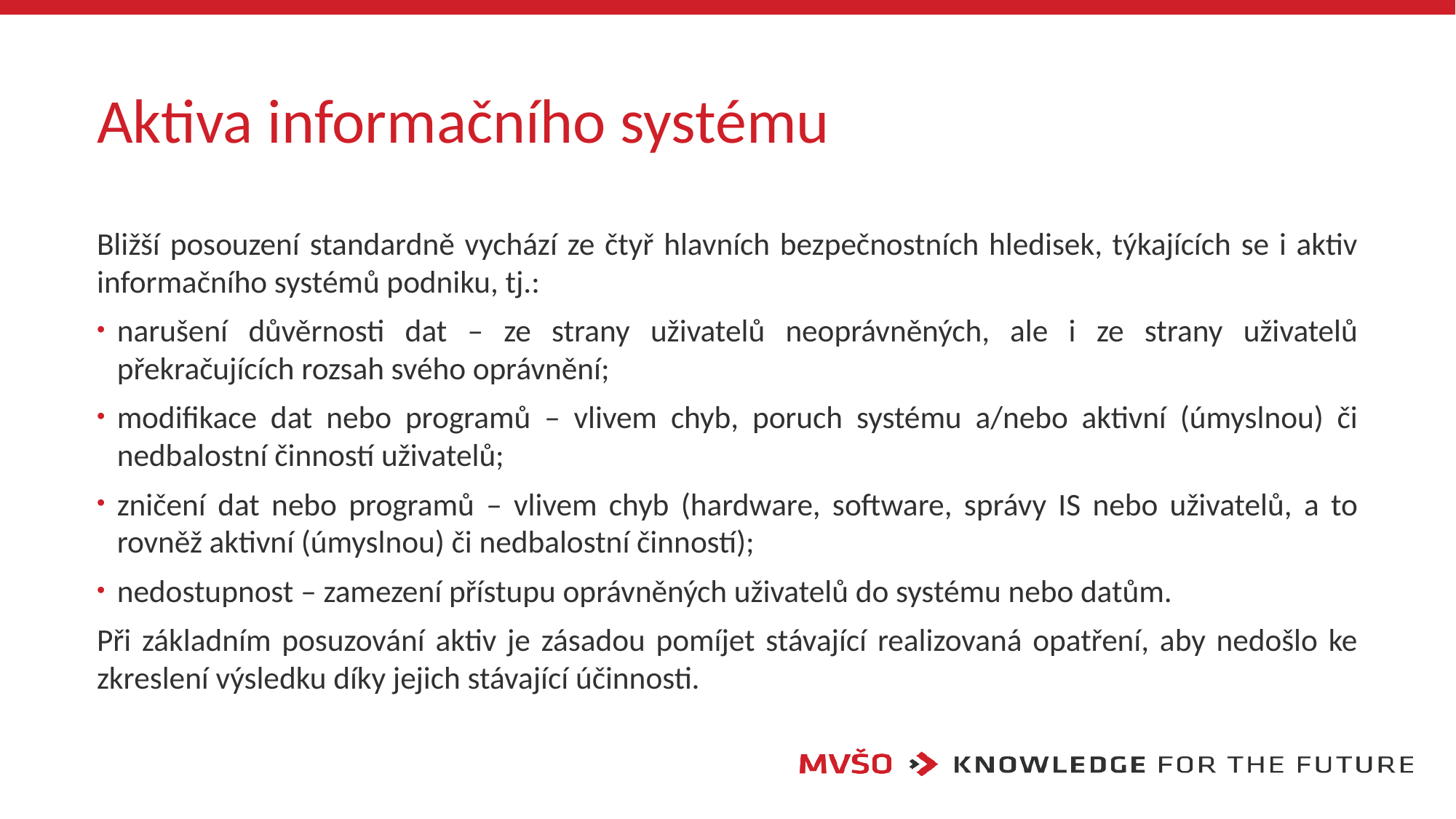

# Aktiva informačního systému
Bližší posouzení standardně vychází ze čtyř hlavních bezpečnostních hledisek, týkajících se i aktiv informačního systémů podniku, tj.:
narušení důvěrnosti dat – ze strany uživatelů neoprávněných, ale i ze strany uživatelů překračujících rozsah svého oprávnění;
modifikace dat nebo programů – vlivem chyb, poruch systému a/nebo aktivní (úmyslnou) či nedbalostní činností uživatelů;
zničení dat nebo programů – vlivem chyb (hardware, software, správy IS nebo uživatelů, a to rovněž aktivní (úmyslnou) či nedbalostní činností);
nedostupnost – zamezení přístupu oprávněných uživatelů do systému nebo datům.
Při základním posuzování aktiv je zásadou pomíjet stávající realizovaná opatření, aby nedošlo ke zkreslení výsledku díky jejich stávající účinnosti.